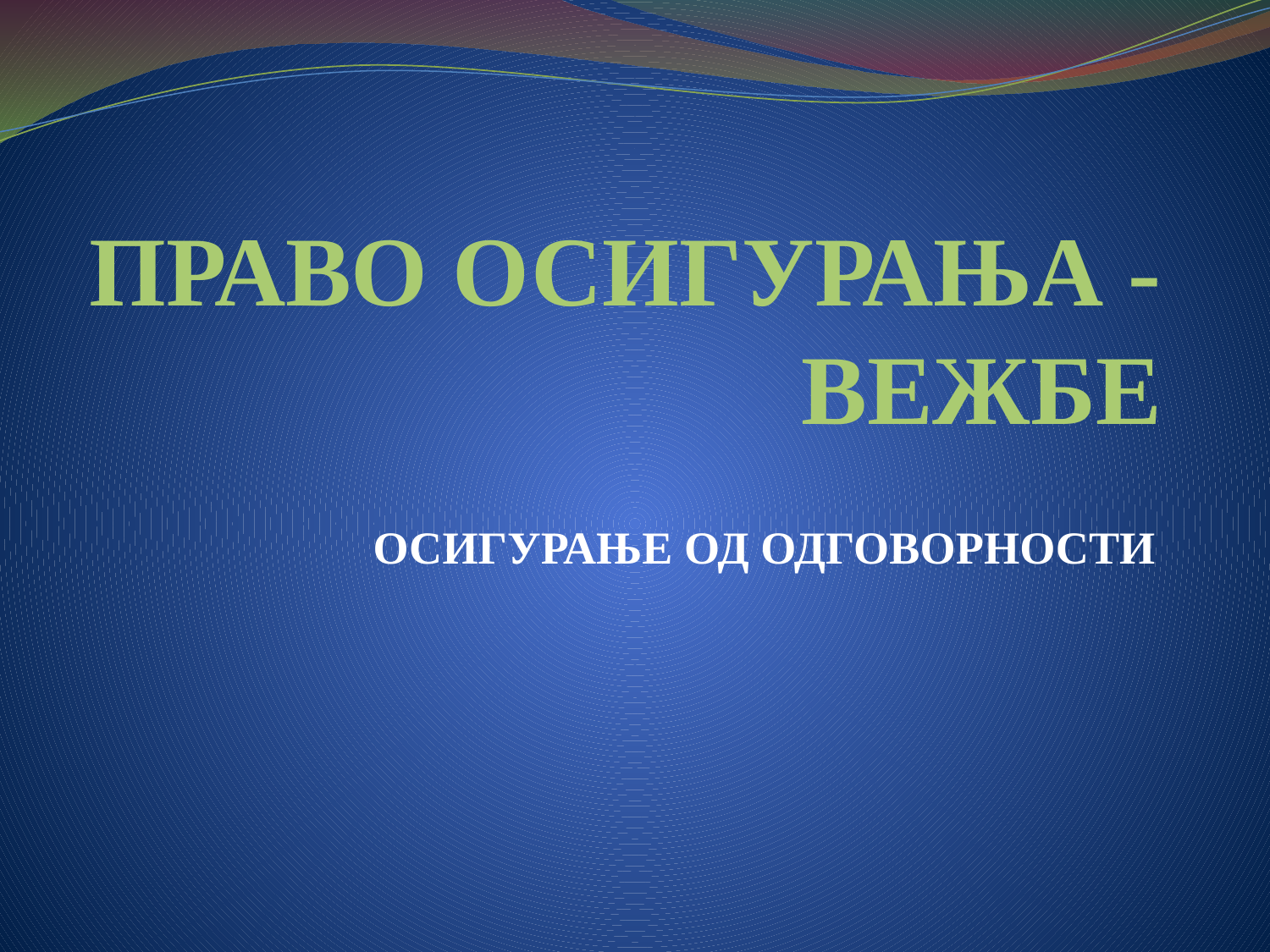

# ПРАВО ОСИГУРАЊА - ВЕЖБЕ

ОСИГУРАЊЕ ОД ОДГОВОРНОСТИ